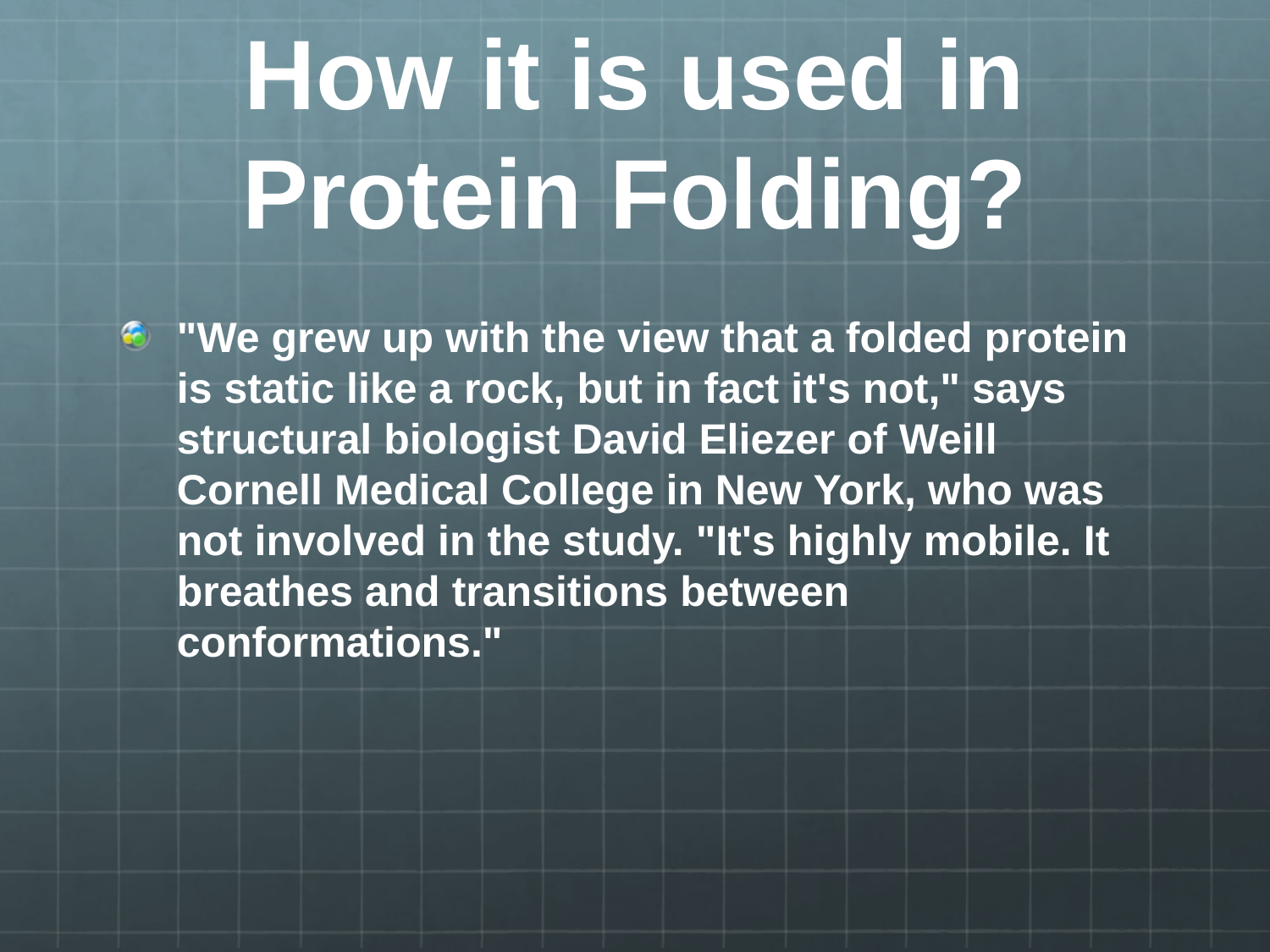

# How it is used in Protein Folding?
"We grew up with the view that a folded protein is static like a rock, but in fact it's not," says structural biologist David Eliezer of Weill Cornell Medical College in New York, who was not involved in the study. "It's highly mobile. It breathes and transitions between conformations."